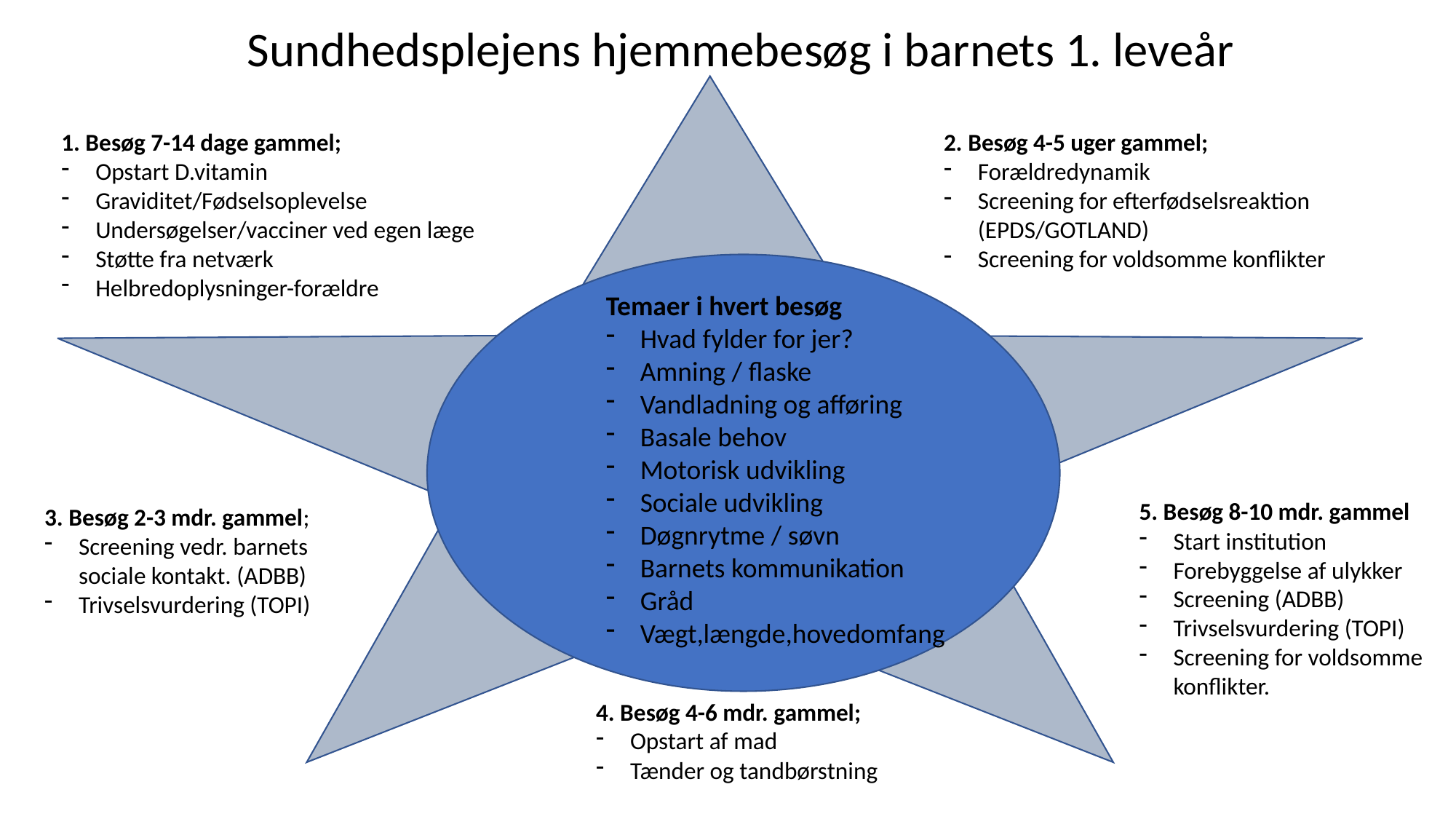

Sundhedsplejens hjemmebesøg i barnets 1. leveår

2. Besøg 4-5 uger gammel;
Forældredynamik
Screening for efterfødselsreaktion (EPDS/GOTLAND)
Screening for voldsomme konflikter

1. Besøg 7-14 dage gammel;
Opstart D.vitamin
Graviditet/Fødselsoplevelse
Undersøgelser/vacciner ved egen læge
Støtte fra netværk
Helbredoplysninger-forældre

Temaer i hvert besøg
Hvad fylder for jer?
Amning / flaske
Vandladning og afføring
Basale behov
Motorisk udvikling
Sociale udvikling
Døgnrytme / søvn
Barnets kommunikation
Gråd
Vægt,længde,hovedomfang

5. Besøg 8-10 mdr. gammel
Start institution
Forebyggelse af ulykker
Screening (ADBB)
Trivselsvurdering (TOPI)
Screening for voldsomme konflikter.

3. Besøg 2-3 mdr. gammel;
Screening vedr. barnets sociale kontakt. (ADBB)
Trivselsvurdering (TOPI)
4. Besøg 4-6 mdr. gammel;
Opstart af mad
Tænder og tandbørstning